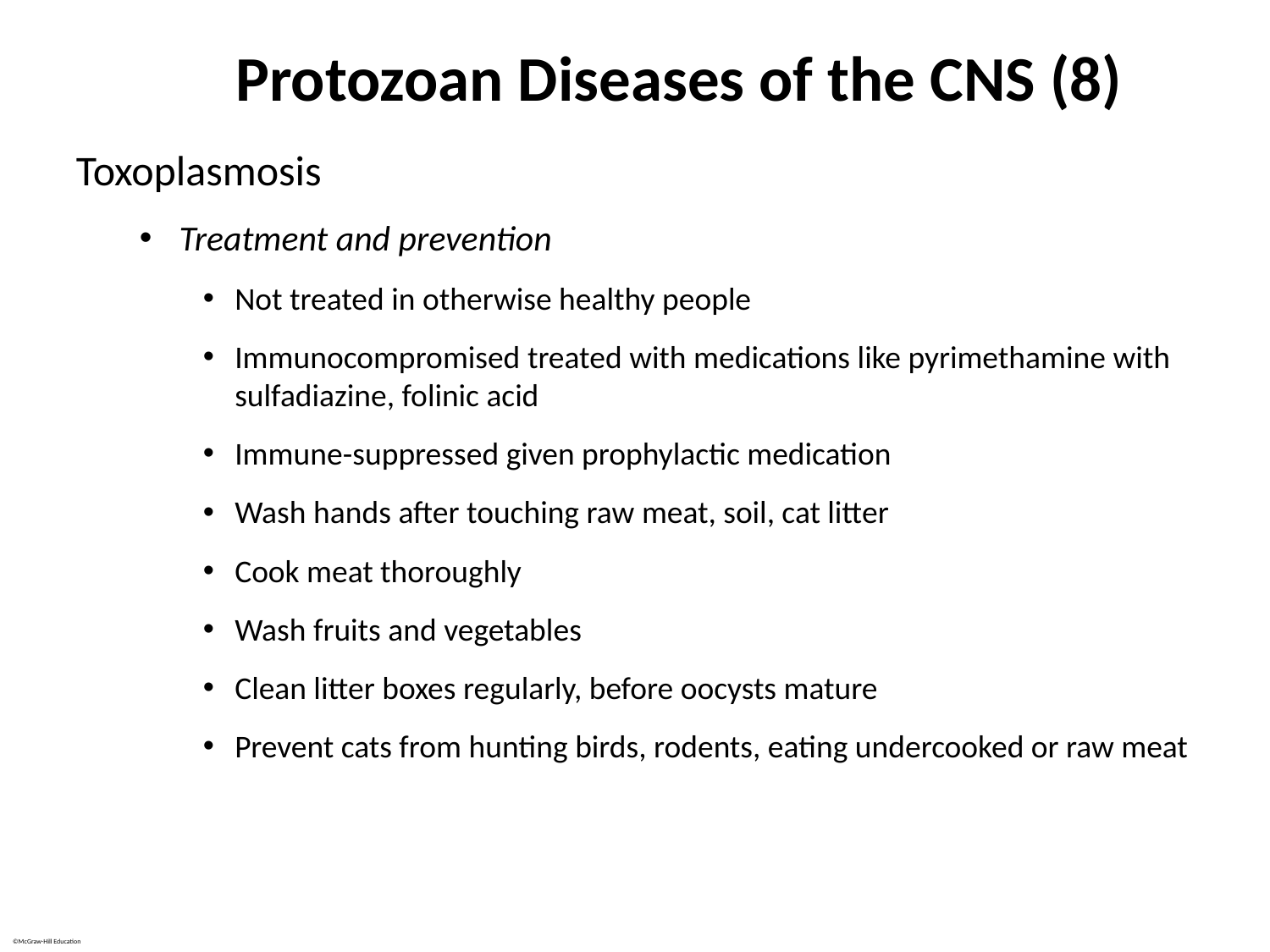

# Protozoan Diseases of the CNS (8)
Toxoplasmosis
Treatment and prevention
Not treated in otherwise healthy people
Immunocompromised treated with medications like pyrimethamine with sulfadiazine, folinic acid
Immune-suppressed given prophylactic medication
Wash hands after touching raw meat, soil, cat litter
Cook meat thoroughly
Wash fruits and vegetables
Clean litter boxes regularly, before oocysts mature
Prevent cats from hunting birds, rodents, eating undercooked or raw meat